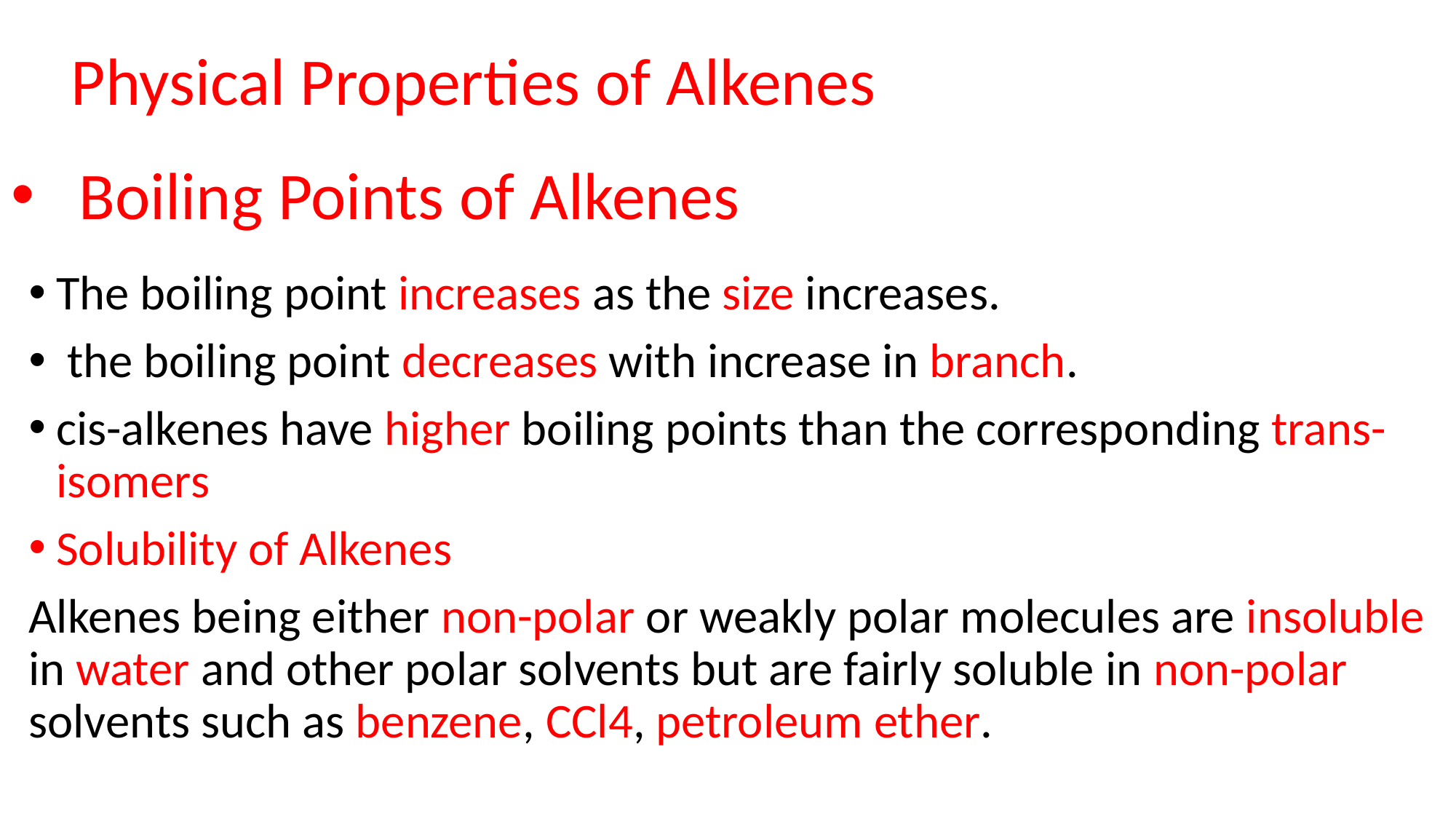

# Physical Properties of Alkenes
Boiling Points of Alkenes
The boiling point increases as the size increases.
 the boiling point decreases with increase in branch.
cis-alkenes have higher boiling points than the corresponding trans-isomers
Solubility of Alkenes
Alkenes being either non-polar or weakly polar molecules are insoluble in water and other polar solvents but are fairly soluble in non-polar solvents such as benzene, CCl4, petroleum ether.